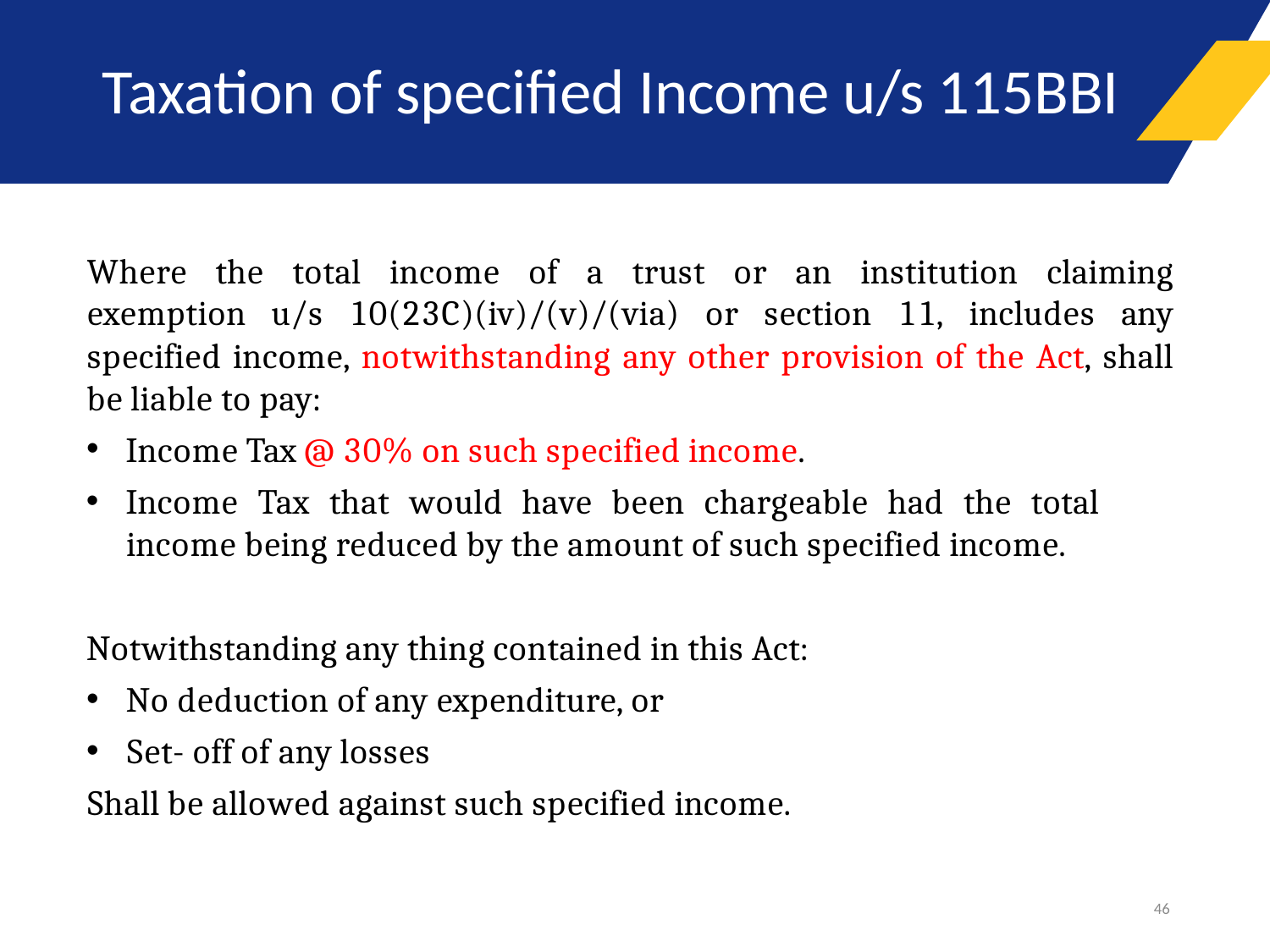

# Taxation of specified Income u/s 115BBI
Where  the  total  income  of  a  trust  or  an  institution  claiming exemption u/s 10(23C)(iv)/(v)/(via) or section 11, includes any specified income, notwithstanding any other provision of the Act, shall be liable to pay:
Income Tax @ 30% on such specified income.
Income Tax that would have been chargeable had the total 	income being reduced by the amount of such specified income.

Notwithstanding any thing contained in this Act:
No deduction of any expenditure, or
Set- off of any losses
Shall be allowed against such specified income.
46